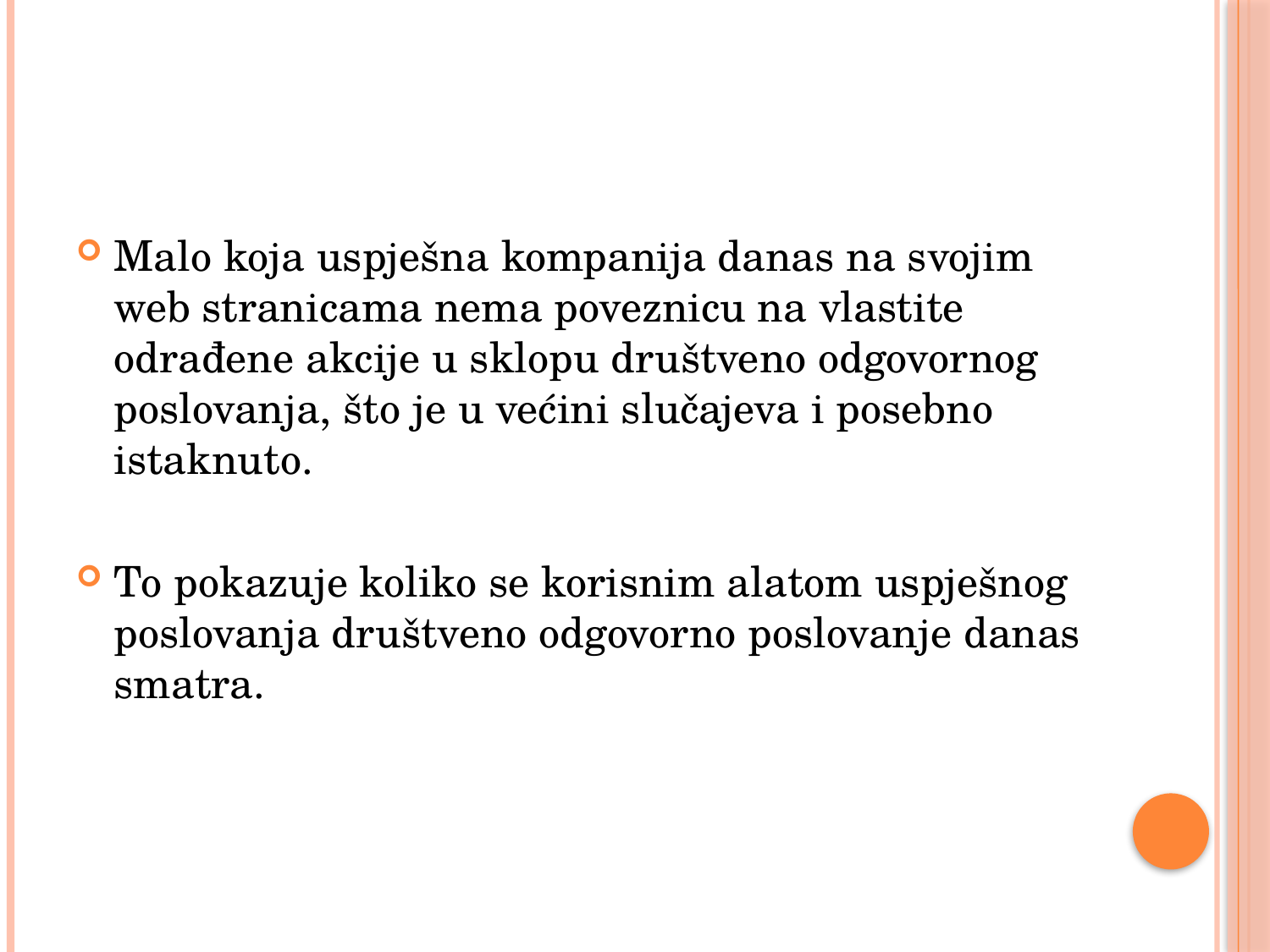

#
Malo koja uspješna kompanija danas na svojim web stranicama nema poveznicu na vlastite odrađene akcije u sklopu društveno odgovornog poslovanja, što je u većini slučajeva i posebno istaknuto.

To pokazuje koliko se korisnim alatom uspješnog poslovanja društveno odgovorno poslovanje danas smatra.